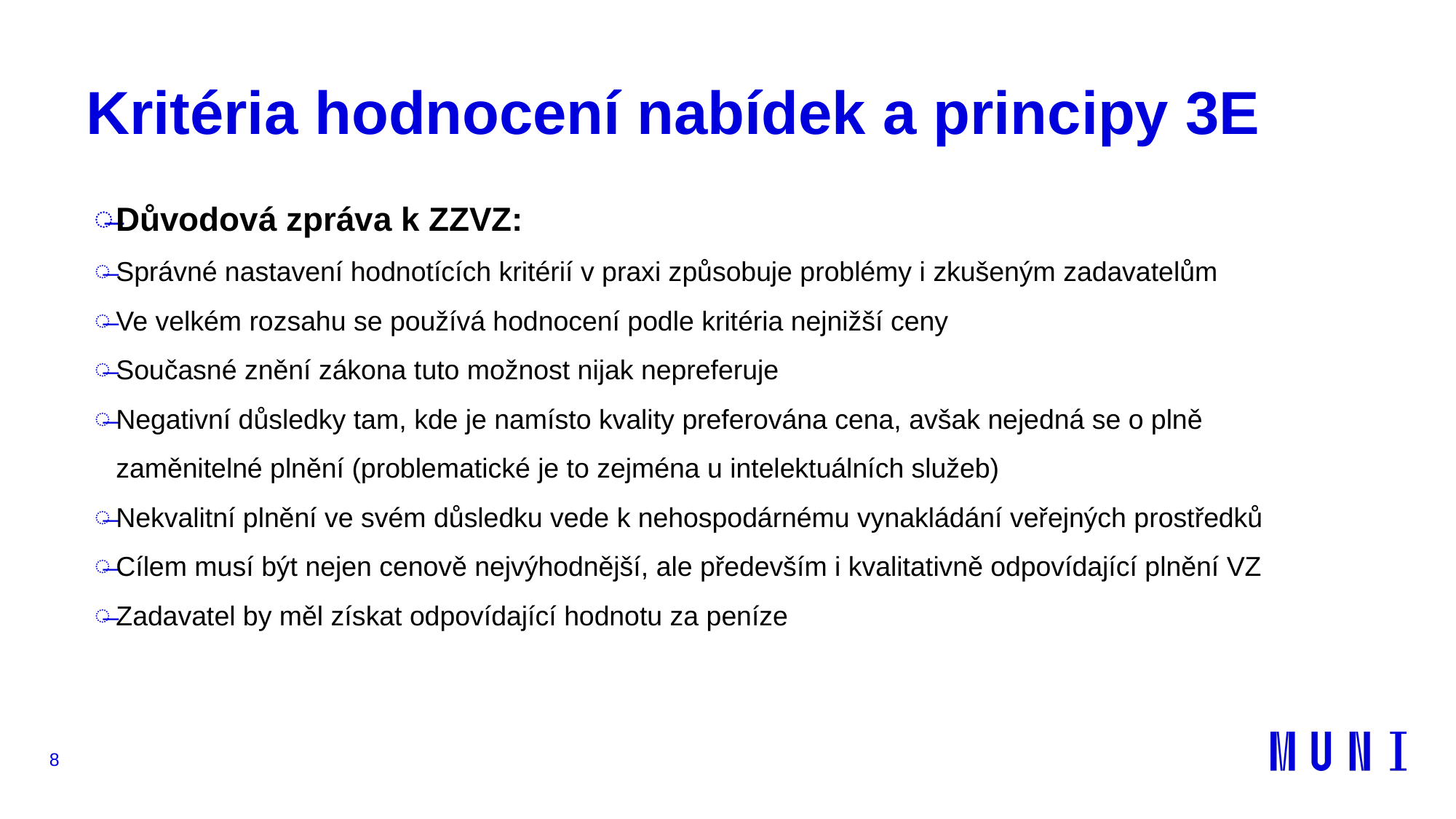

# Kritéria hodnocení nabídek a principy 3E
Důvodová zpráva k ZZVZ:
Správné nastavení hodnotících kritérií v praxi způsobuje problémy i zkušeným zadavatelům
Ve velkém rozsahu se používá hodnocení podle kritéria nejnižší ceny
Současné znění zákona tuto možnost nijak nepreferuje
Negativní důsledky tam, kde je namísto kvality preferována cena, avšak nejedná se o plně zaměnitelné plnění (problematické je to zejména u intelektuálních služeb)
Nekvalitní plnění ve svém důsledku vede k nehospodárnému vynakládání veřejných prostředků
Cílem musí být nejen cenově nejvýhodnější, ale především i kvalitativně odpovídající plnění VZ
Zadavatel by měl získat odpovídající hodnotu za peníze
8